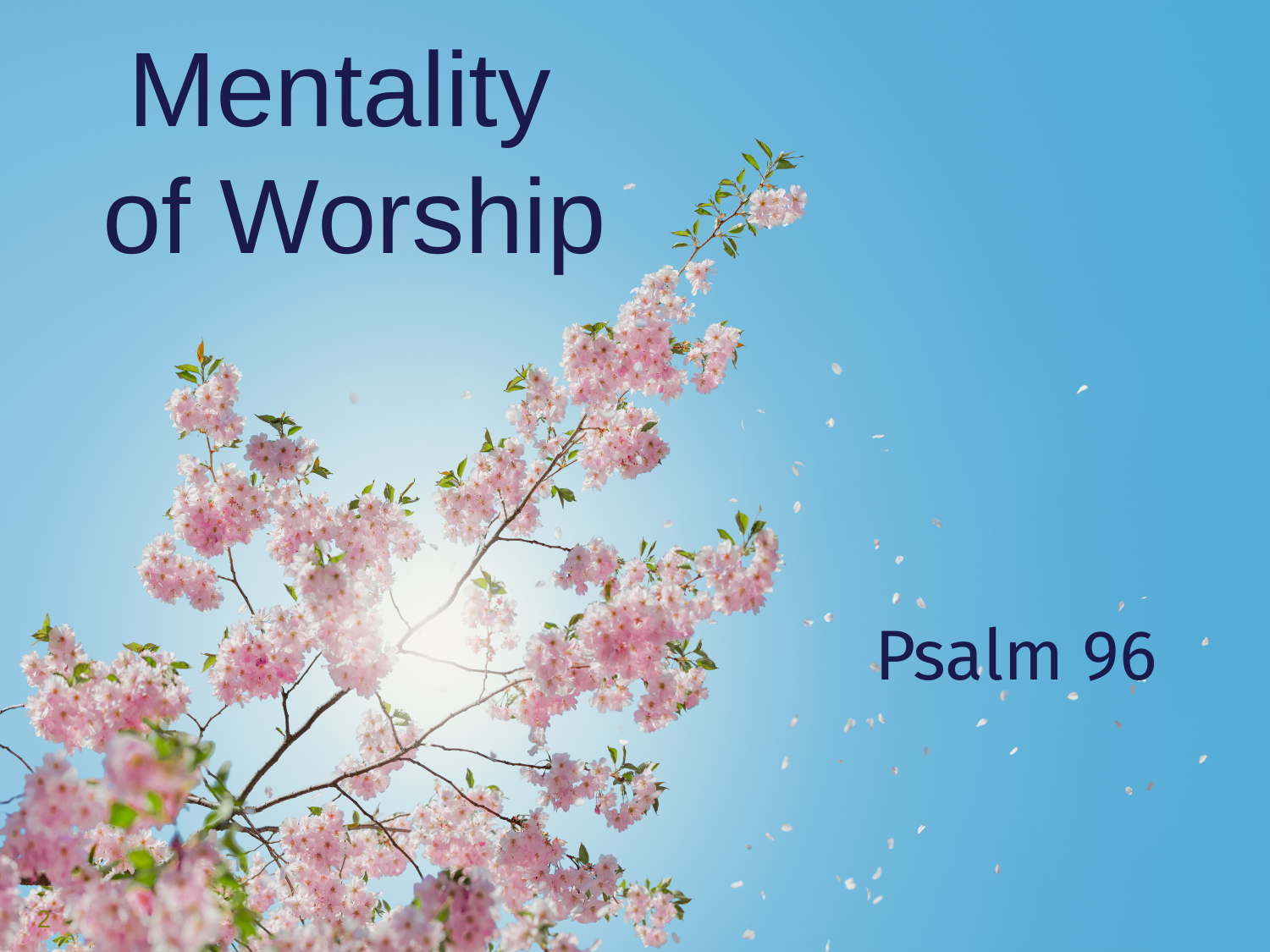

# Mentality of Worship
Psalm 96
2